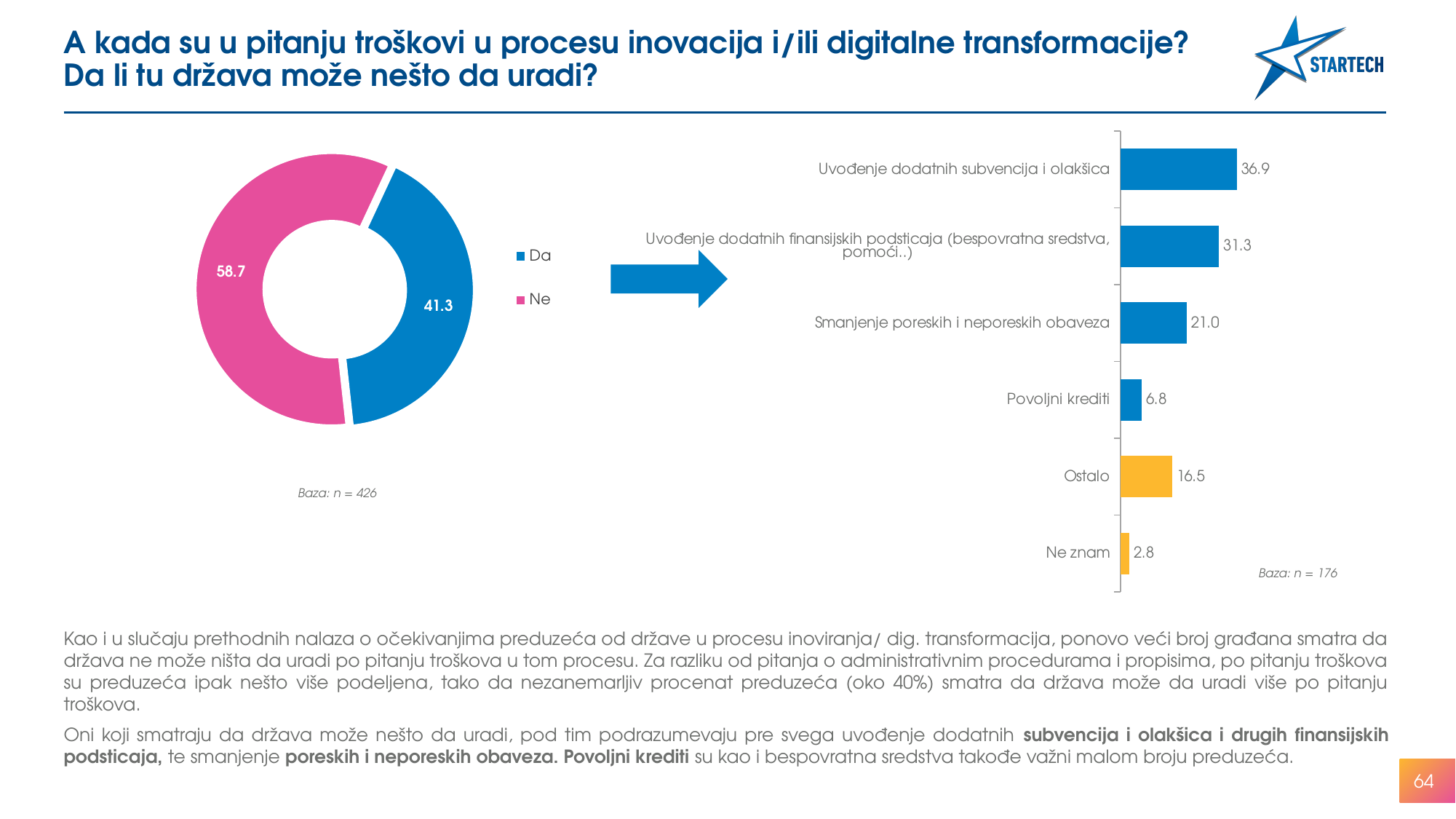

A kada su u pitanju troškovi u procesu inovacija i/ili digitalne transformacije?
Da li tu država može nešto da uradi?

### Chart

| Category | Column1 |
|---|---|
| Da | 41.3145539906103 |
| Ne | 58.68544600938964 |

### Chart

| Category | 1 |
|---|---|
| Uvođenje dodatnih subvencija i olakšica | 36.93181818181818 |
| Uvođenje dodatnih finansijskih podsticaja (bespovratna sredstva, pomoći..) | 31.25 |
| Smanjenje poreskih i neporeskih obaveza | 21.022727272727273 |
| Povoljni krediti | 6.8181818181818175 |
| Ostalo | 16.477272727272727 |
| Ne znam | 2.840909090909091 |
Baza: n = 426
Baza: n = 176
Kao i u slučaju prethodnih nalaza o očekivanjima preduzeća od države u procesu inoviranja/ dig. transformacija, ponovo veći broj građana smatra da država ne može ništa da uradi po pitanju troškova u tom procesu. Za razliku od pitanja o administrativnim procedurama i propisima, po pitanju troškova su preduzeća ipak nešto više podeljena, tako da nezanemarljiv procenat preduzeća (oko 40%) smatra da država može da uradi više po pitanju troškova.
Oni koji smatraju da država može nešto da uradi, pod tim podrazumevaju pre svega uvođenje dodatnih subvencija i olakšica i drugih finansijskih podsticaja, te smanjenje poreskih i neporeskih obaveza. Povoljni krediti su kao i bespovratna sredstva takođe važni malom broju preduzeća.
64